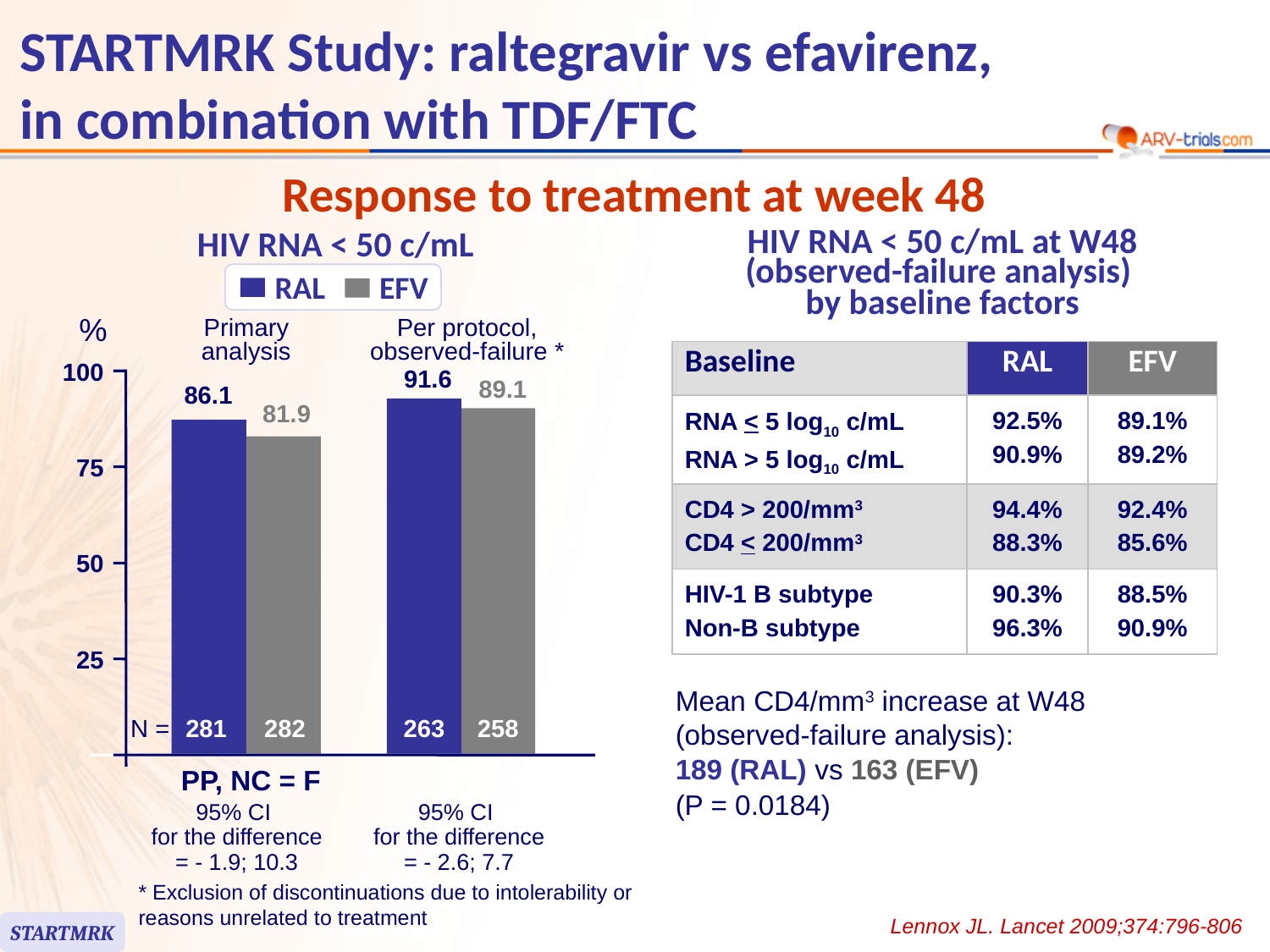

# STARTMRK Study: raltegravir vs efavirenz, in combination with TDF/FTC
Response to treatment at week 48
HIV RNA < 50 c/mL
RAL
EFV

%
Primary
analysis
Per protocol,
observed-failure *
91.6
100
89.1
86.1

81.9

75

50

25

N =
281
282
263
258

PP, NC = F
95% CI
for the difference
= - 1.9; 10.3
95% CI
for the difference
= - 2.6; 7.7
HIV RNA < 50 c/mL at W48
(observed-failure analysis)
by baseline factors
| Baseline | RAL | EFV |
| --- | --- | --- |
| RNA < 5 log10 c/mL RNA > 5 log10 c/mL | 92.5% 90.9% | 89.1% 89.2% |
| CD4 > 200/mm3 CD4 < 200/mm3 | 94.4% 88.3% | 92.4% 85.6% |
| HIV-1 B subtype Non-B subtype | 90.3% 96.3% | 88.5% 90.9% |
Mean CD4/mm3 increase at W48 (observed-failure analysis):
189 (RAL) vs 163 (EFV)
(P = 0.0184)
* Exclusion of discontinuations due to intolerability or reasons unrelated to treatment
Lennox JL. Lancet 2009;374:796-806
STARTMRK